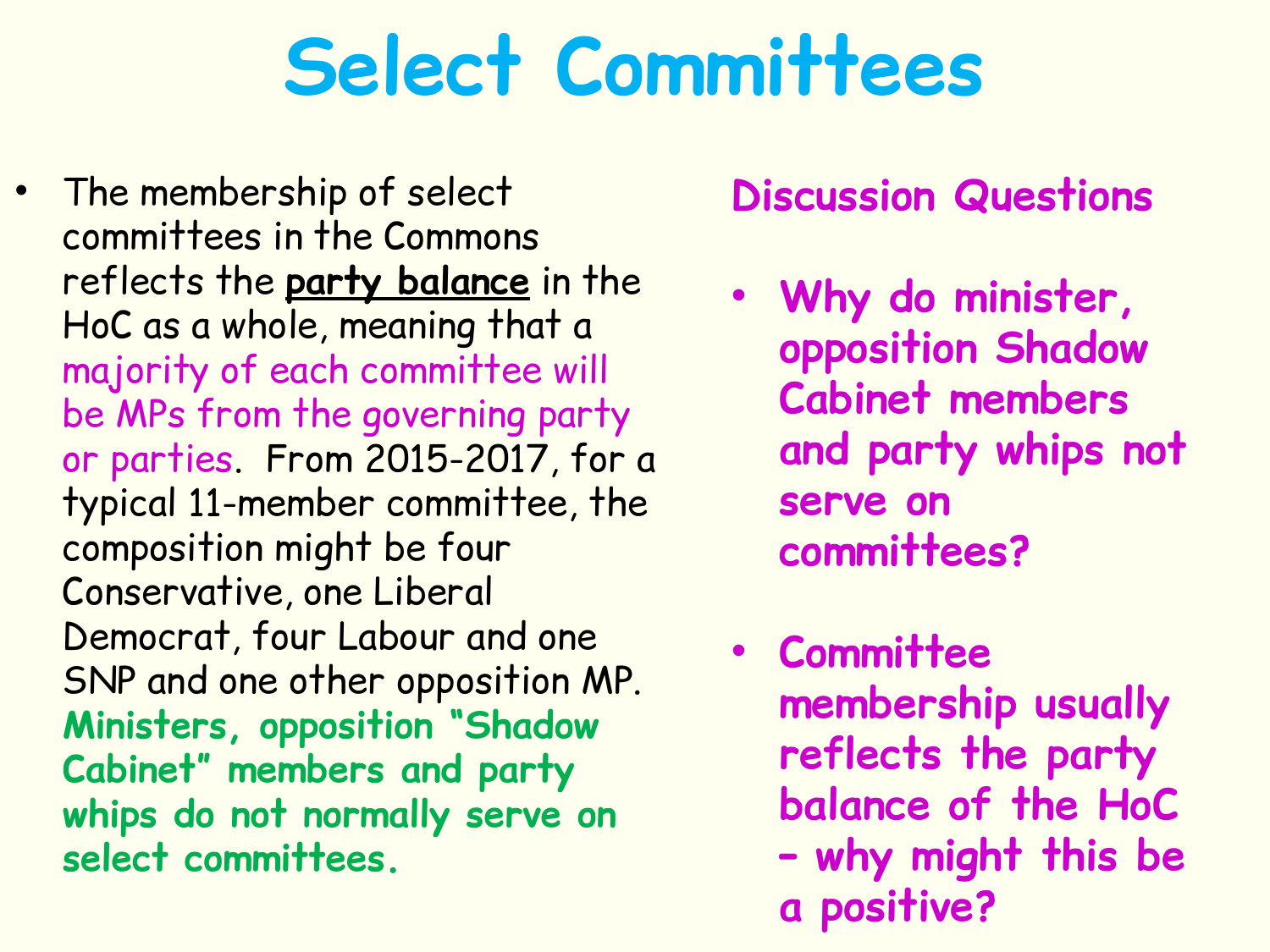

# Select Committees
The membership of select committees in the Commons reflects the party balance in the HoC as a whole, meaning that a majority of each committee will be MPs from the governing party or parties.  From 2015-2017, for a typical 11-member committee, the composition might be four Conservative, one Liberal Democrat, four Labour and one SNP and one other opposition MP. Ministers, opposition “Shadow Cabinet” members and party whips do not normally serve on select committees.

Discussion Questions

Why do minister, opposition Shadow Cabinet members and party whips not serve on committees?

Committee membership usually reflects the party balance of the HoC – why might this be a positive?